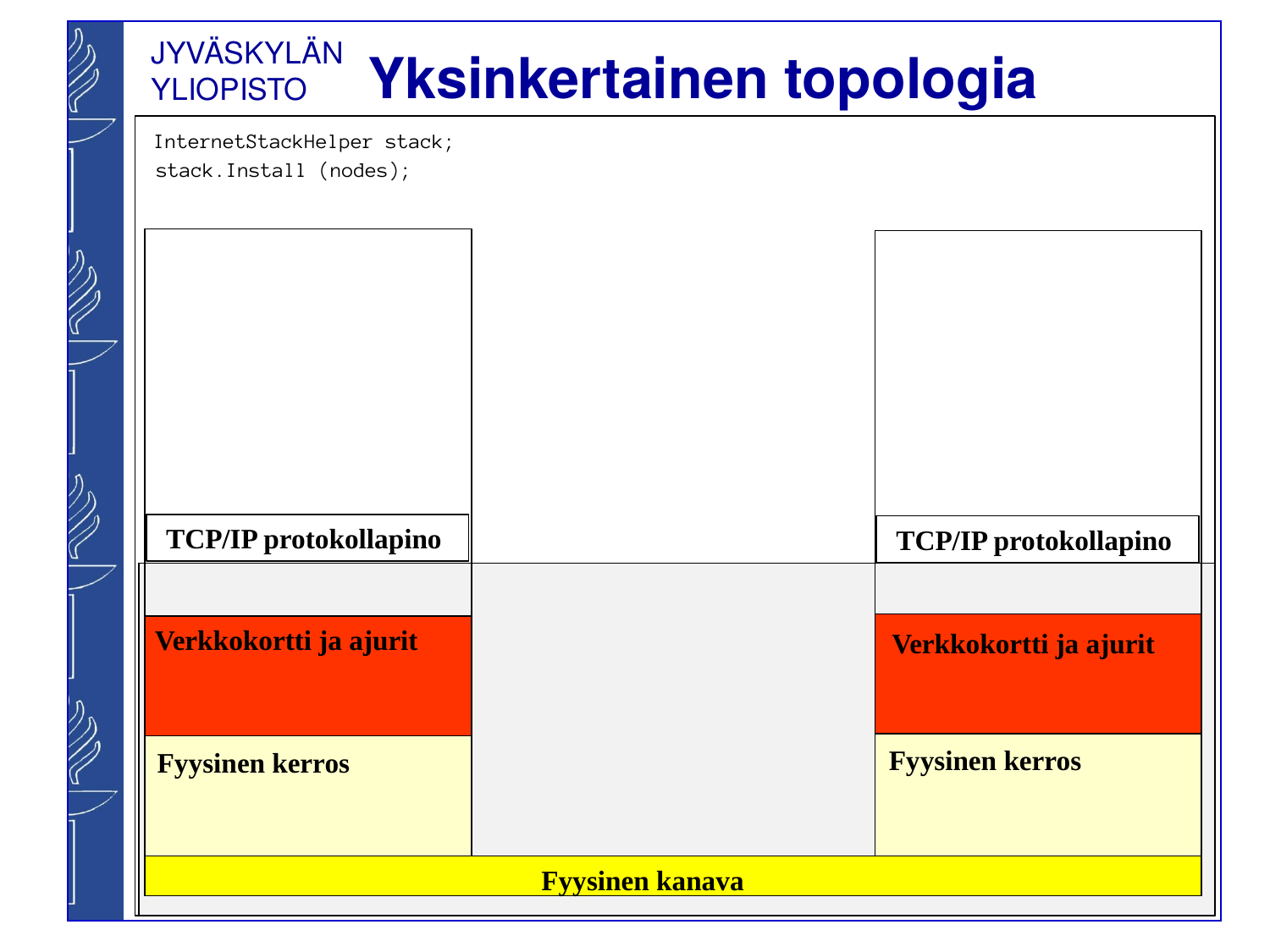

# Yksinkertainen topologia

InternetStackHelper stack;
stack.Install (nodes);

 TCP/IP protokollapino
 TCP/IP protokollapino

Verkkokortti ja ajurit

Verkkokortti ja ajurit
Fyysinen kerros
Fyysinen kerros

Fyysinen kanava